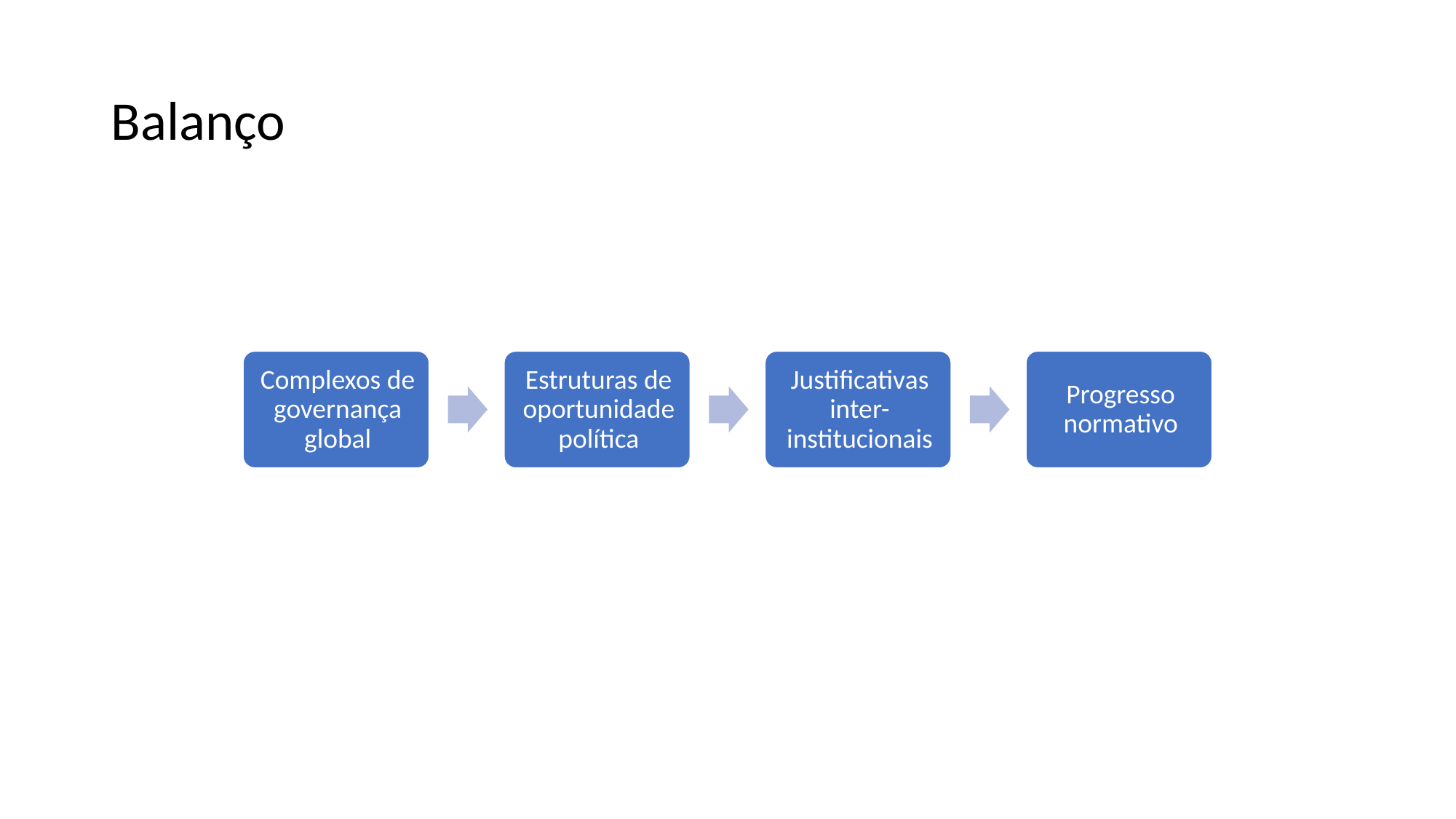

# Balanço
Complexos de governança global

Estruturas de oportunidade política

Justificativas inter-institucionais

Progresso normativo